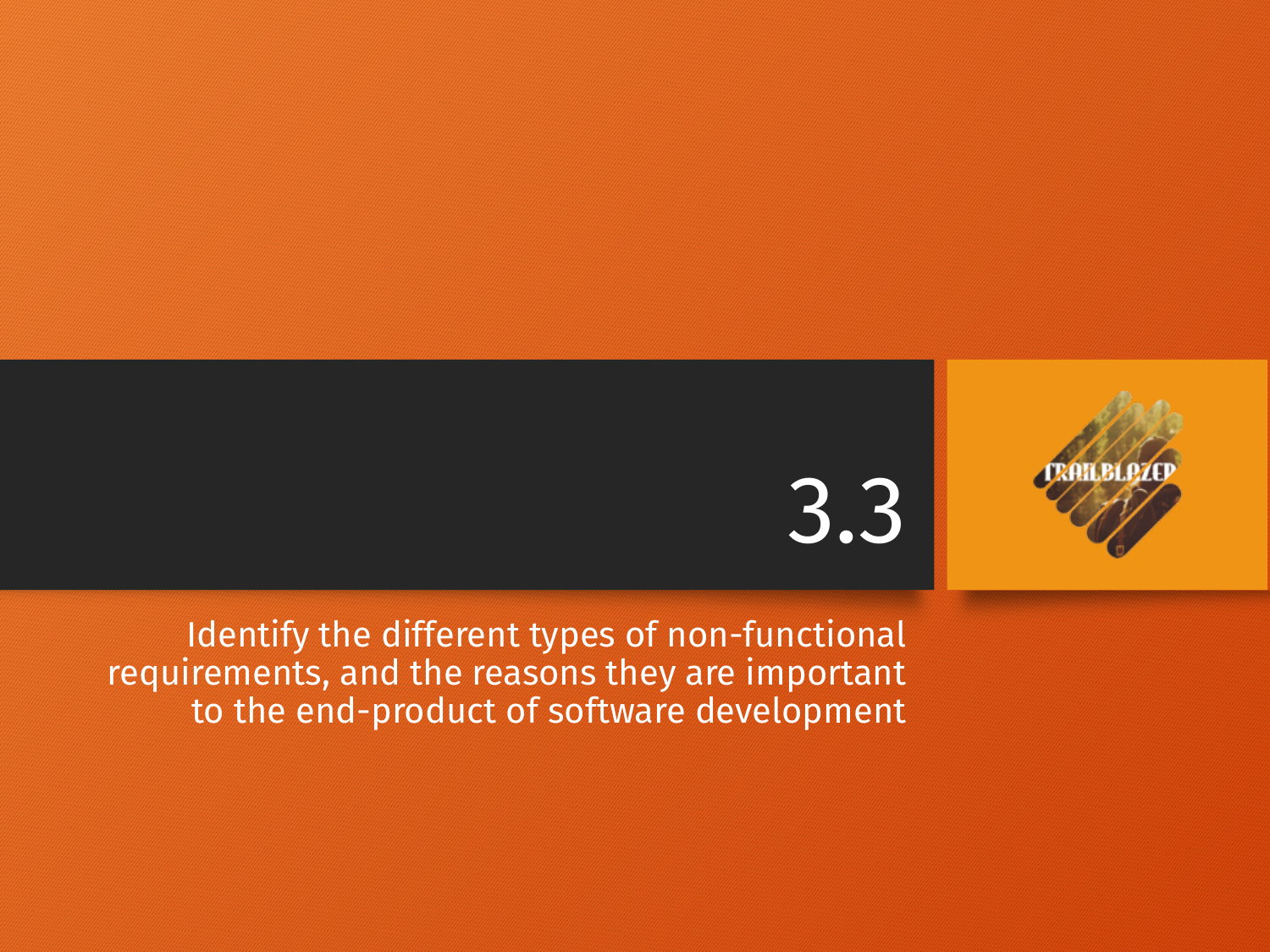

# 3.3
Identify the different types of non-functional requirements, and the reasons they are important to the end-product of software development